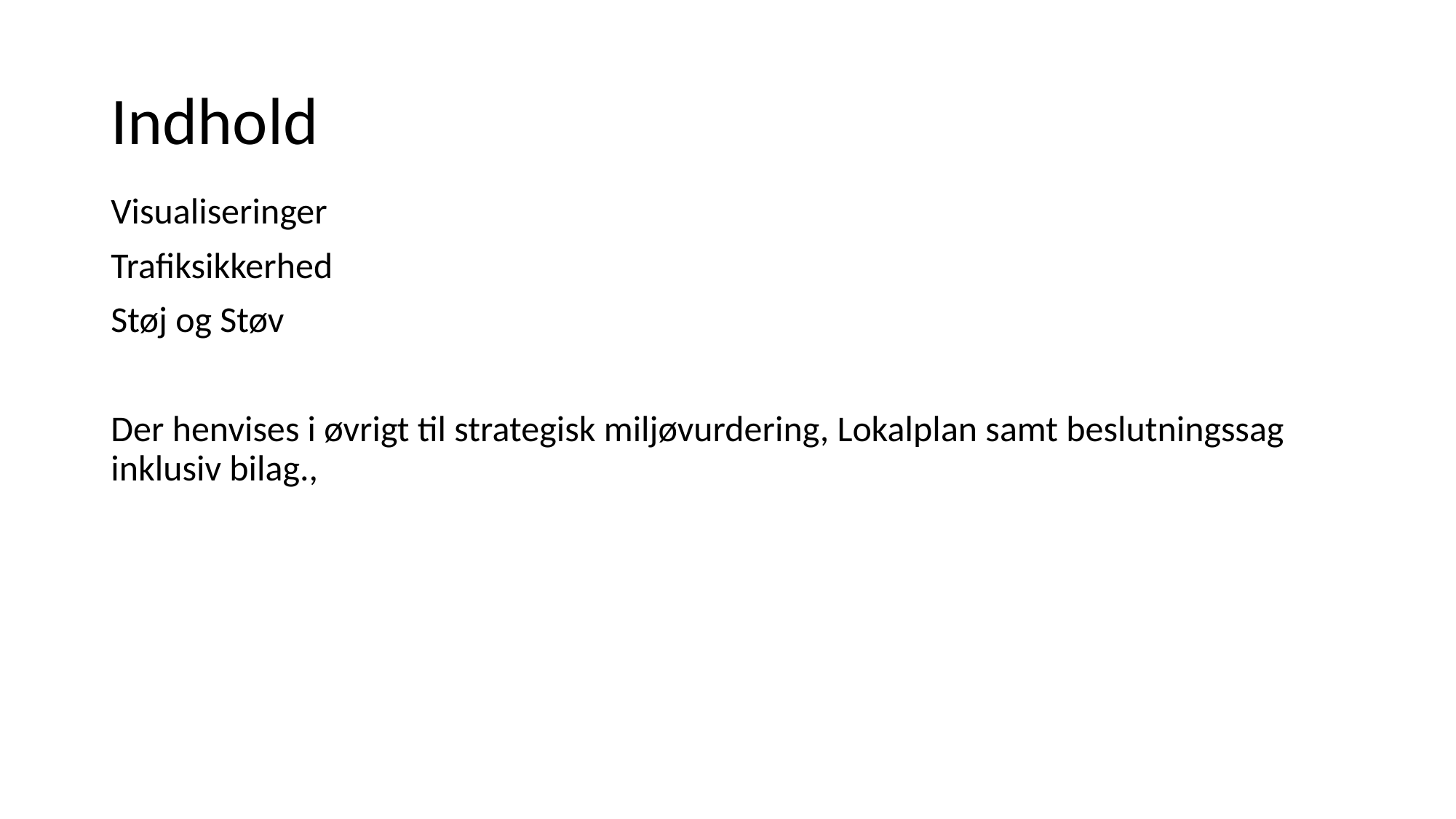

# Indhold
Visualiseringer
Trafiksikkerhed
Støj og Støv

Der henvises i øvrigt til strategisk miljøvurdering, Lokalplan samt beslutningssag inklusiv bilag.,